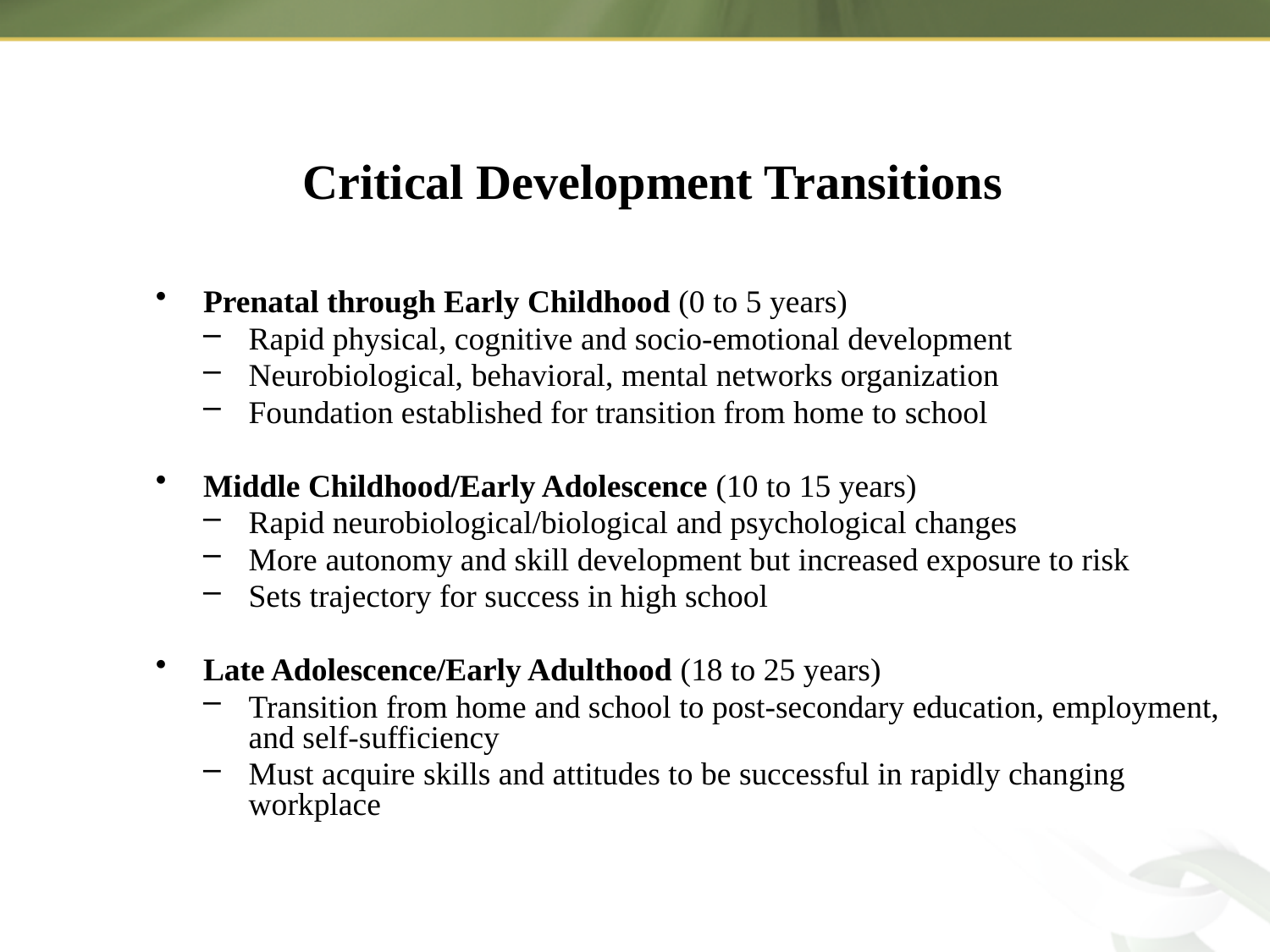

Critical Development Transitions

Prenatal through Early Childhood (0 to 5 years)
Rapid physical, cognitive and socio-emotional development
Neurobiological, behavioral, mental networks organization
Foundation established for transition from home to school

Middle Childhood/Early Adolescence (10 to 15 years)
Rapid neurobiological/biological and psychological changes
More autonomy and skill development but increased exposure to risk
Sets trajectory for success in high school

Late Adolescence/Early Adulthood (18 to 25 years)
Transition from home and school to post-secondary education, employment, and self-sufficiency
Must acquire skills and attitudes to be successful in rapidly changing workplace